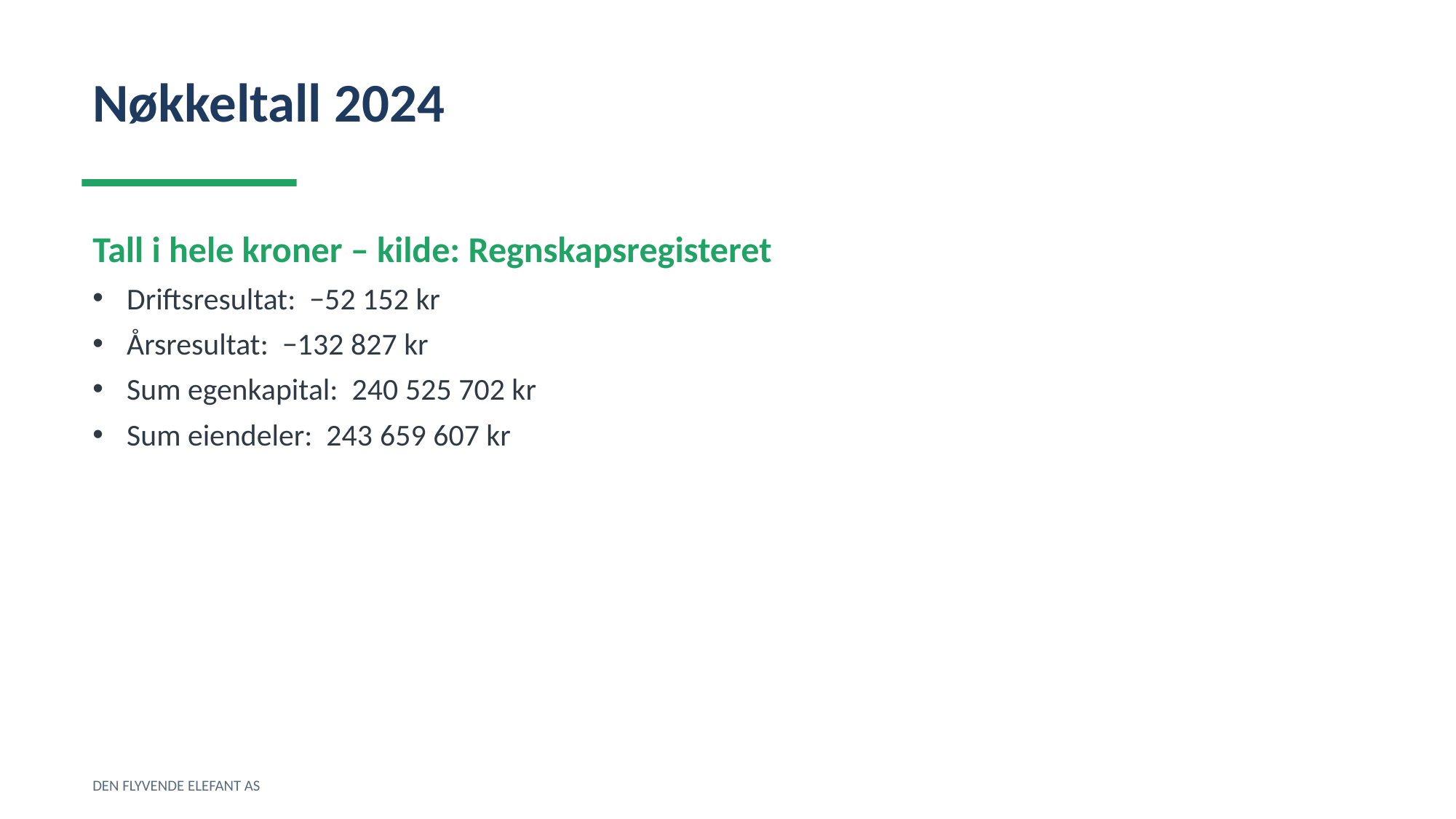

Nøkkeltall 2024

Tall i hele kroner – kilde: Regnskapsregisteret
Driftsresultat:  −52 152 kr
Årsresultat:  −132 827 kr
Sum egenkapital:  240 525 702 kr
Sum eiendeler:  243 659 607 kr
DEN FLYVENDE ELEFANT AS